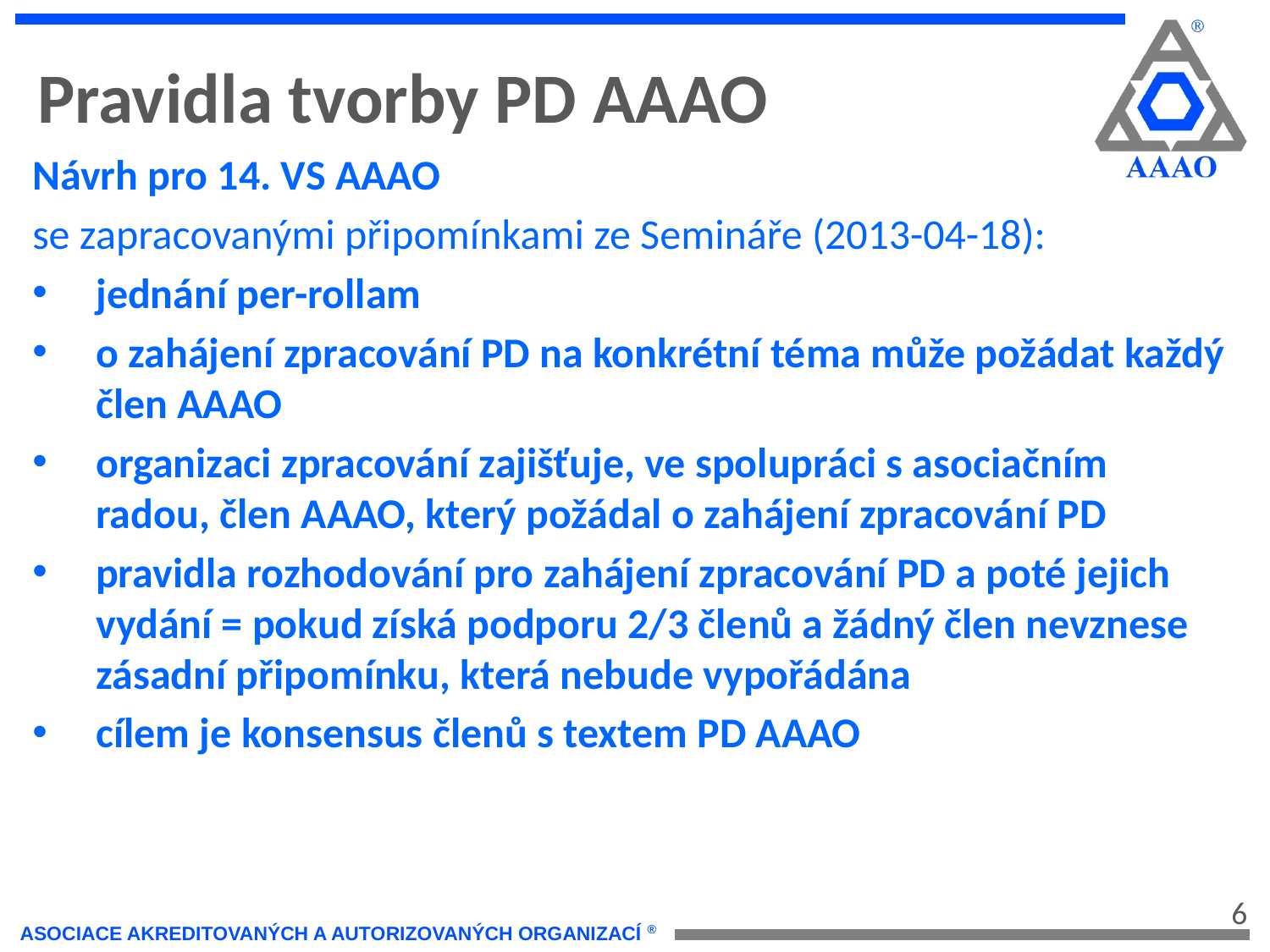

Pravidla tvorby PD AAAO
Návrh pro 14. VS AAAO
se zapracovanými připomínkami ze Semináře (2013-04-18):
jednání per-rollam
o zahájení zpracování PD na konkrétní téma může požádat každý člen AAAO
organizaci zpracování zajišťuje, ve spolupráci s asociačním radou, člen AAAO, který požádal o zahájení zpracování PD
pravidla rozhodování pro zahájení zpracování PD a poté jejich vydání = pokud získá podporu 2/3 členů a žádný člen nevznese zásadní připomínku, která nebude vypořádána
cílem je konsensus členů s textem PD AAAO